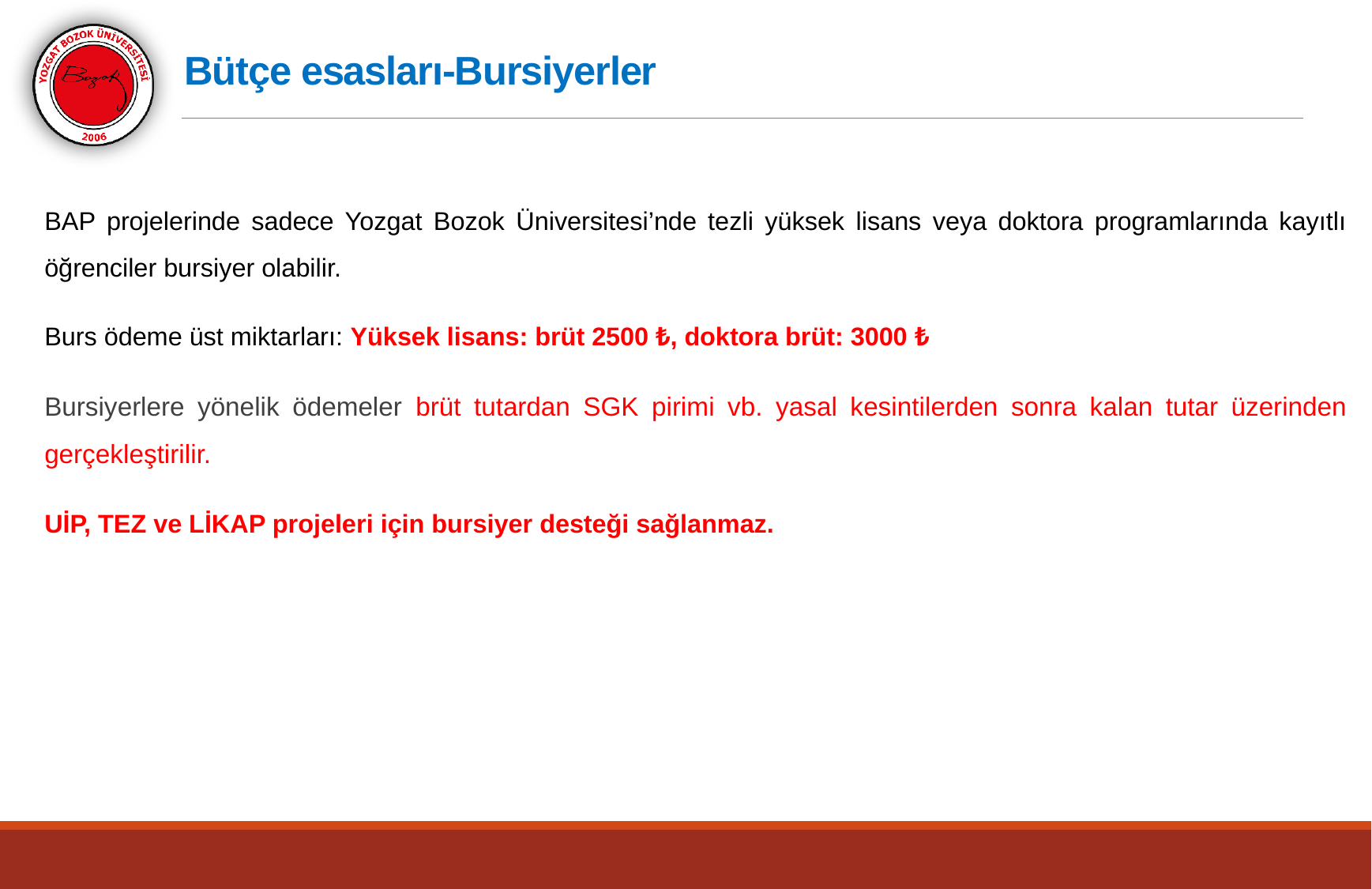

# Bütçe esasları-Bursiyerler
BAP projelerinde sadece Yozgat Bozok Üniversitesi’nde tezli yüksek lisans veya doktora programlarında kayıtlı öğrenciler bursiyer olabilir.
Burs ödeme üst miktarları: Yüksek lisans: brüt 2500 ₺, doktora brüt: 3000 ₺
Bursiyerlere yönelik ödemeler brüt tutardan SGK pirimi vb. yasal kesintilerden sonra kalan tutar üzerinden gerçekleştirilir.
UİP, TEZ ve LİKAP projeleri için bursiyer desteği sağlanmaz.